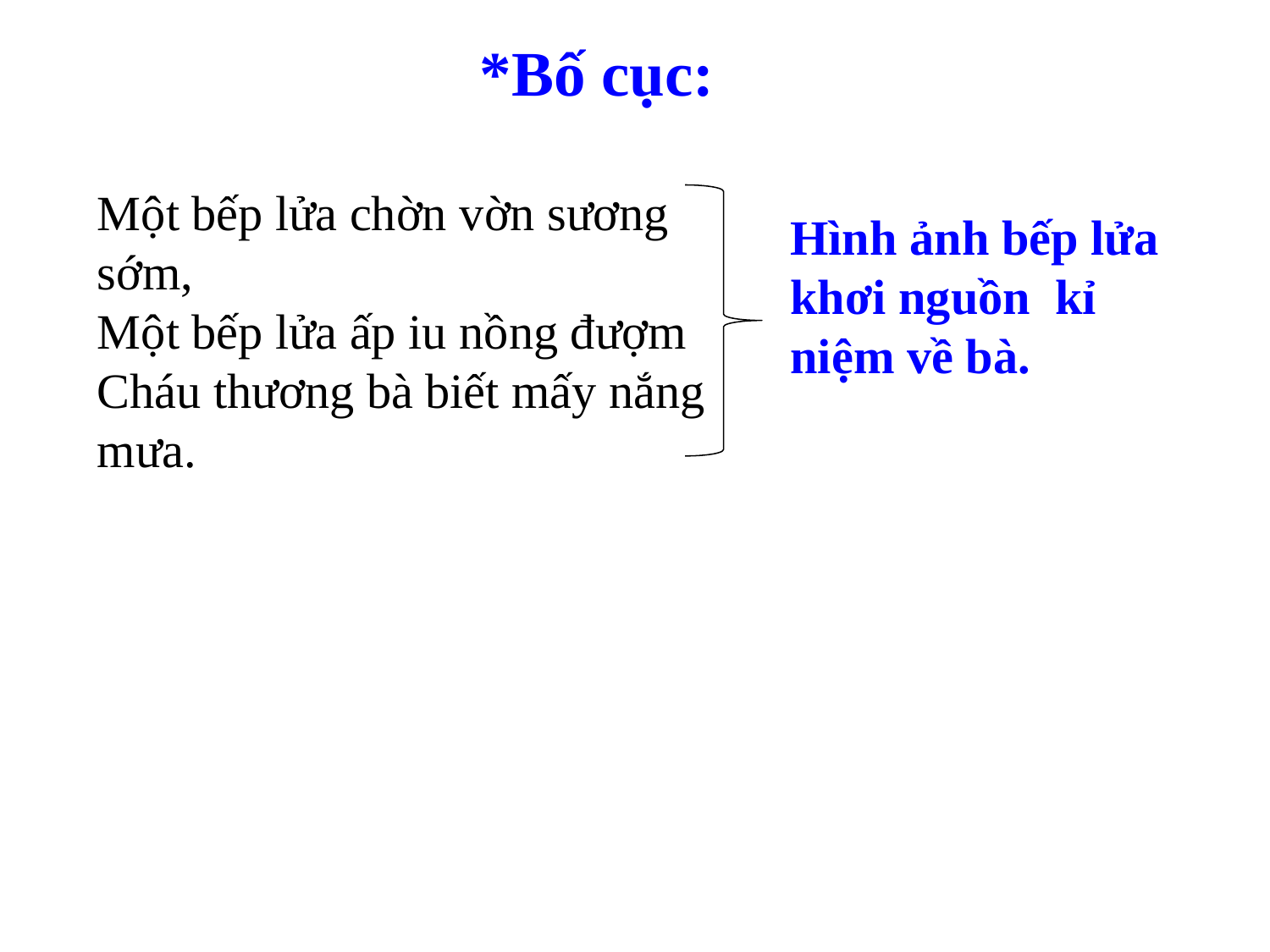

*Bố cục:

Một bếp lửa chờn vờn sương sớm,
Một bếp lửa ấp iu nồng đượm
Cháu thương bà biết mấy nắng mưa.

Hình ảnh bếp lửa khơi nguồn  kỉ niệm về bà.